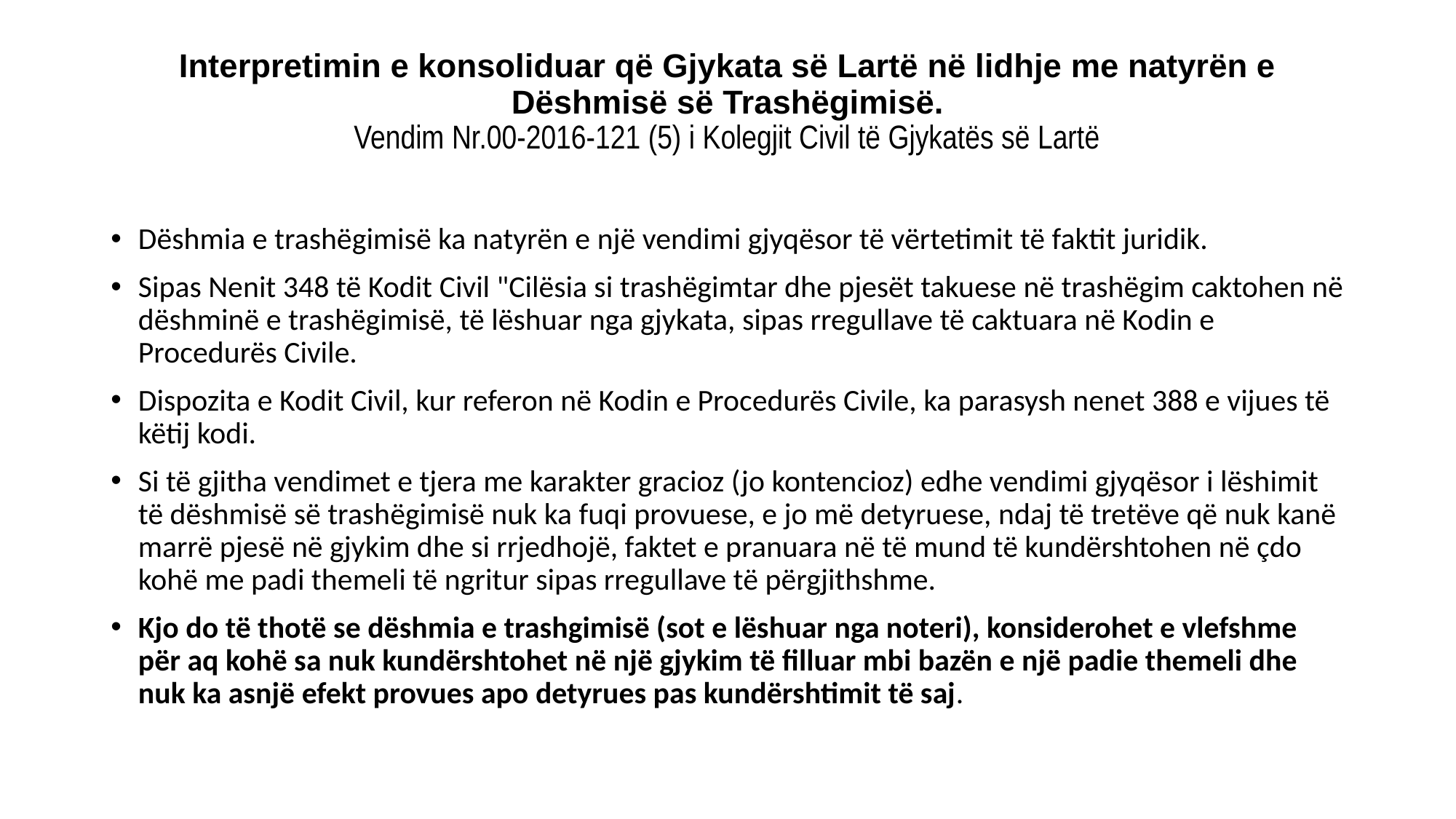

# Interpretimin e konsoliduar që Gjykata së Lartë në lidhje me natyrën e Dëshmisë së Trashëgimisë. Vendim Nr.00-2016-121 (5) i Kolegjit Civil të Gjykatës së Lartë
Dëshmia e trashëgimisë ka natyrën e një vendimi gjyqësor të vërtetimit të faktit juridik.
Sipas Nenit 348 të Kodit Civil "Cilësia si trashëgimtar dhe pjesët takuese në trashëgim caktohen në dëshminë e trashëgimisë, të lëshuar nga gjykata, sipas rregullave të caktuara në Kodin e Procedurës Civile.
Dispozita e Kodit Civil, kur referon në Kodin e Procedurës Civile, ka parasysh nenet 388 e vijues të këtij kodi.
Si të gjitha vendimet e tjera me karakter gracioz (jo kontencioz) edhe vendimi gjyqësor i lëshimit të dëshmisë së trashëgimisë nuk ka fuqi provuese, e jo më detyruese, ndaj të tretëve që nuk kanë marrë pjesë në gjykim dhe si rrjedhojë, faktet e pranuara në të mund të kundërshtohen në çdo kohë me padi themeli të ngritur sipas rregullave të përgjithshme.
Kjo do të thotë se dëshmia e trashgimisë (sot e lëshuar nga noteri), konsiderohet e vlefshme për aq kohë sa nuk kundërshtohet në një gjykim të filluar mbi bazën e një padie themeli dhe nuk ka asnjë efekt provues apo detyrues pas kundërshtimit të saj.